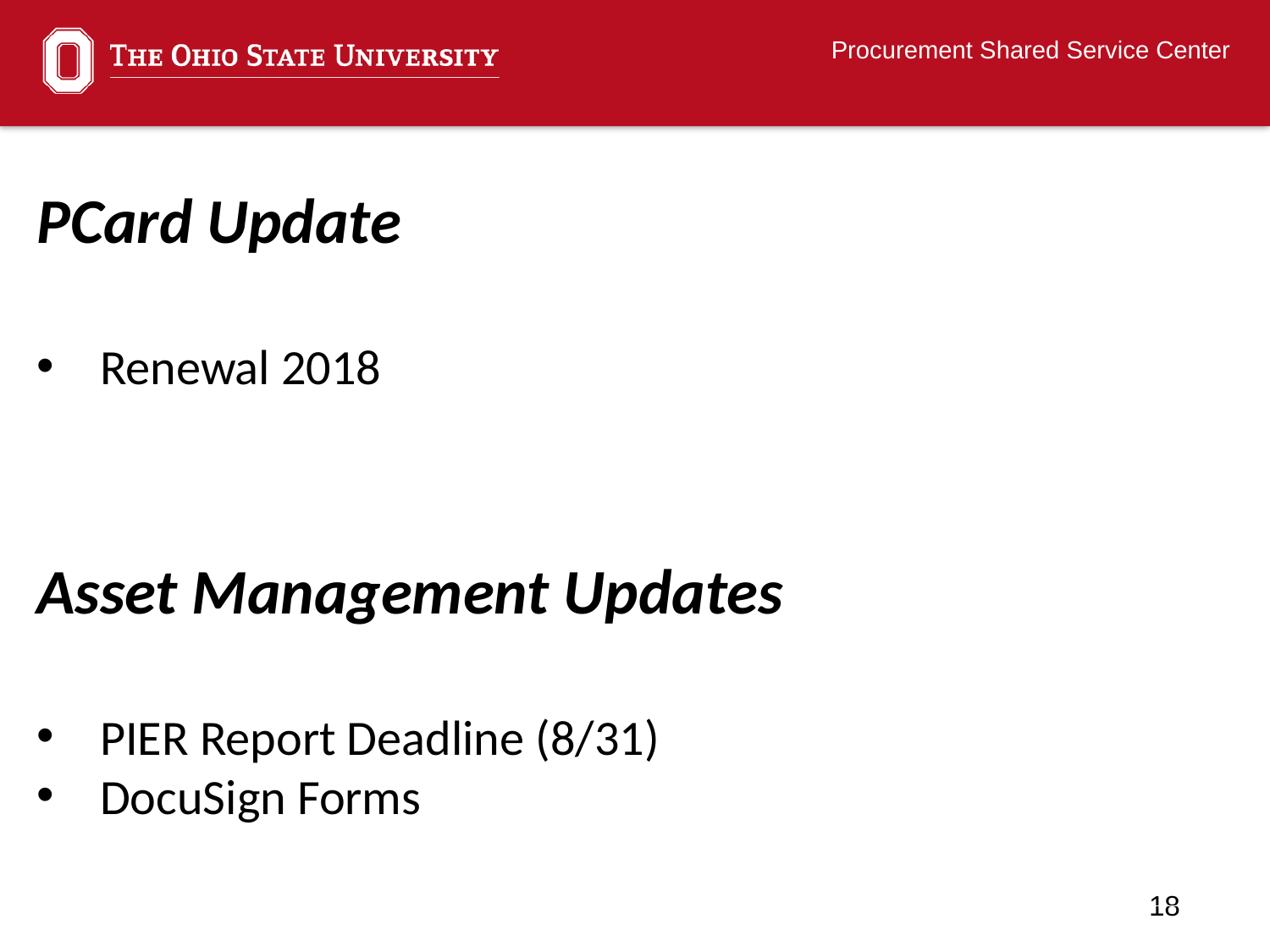

PCard Update

Renewal 2018

Asset Management Updates

PIER Report Deadline (8/31)
DocuSign Forms